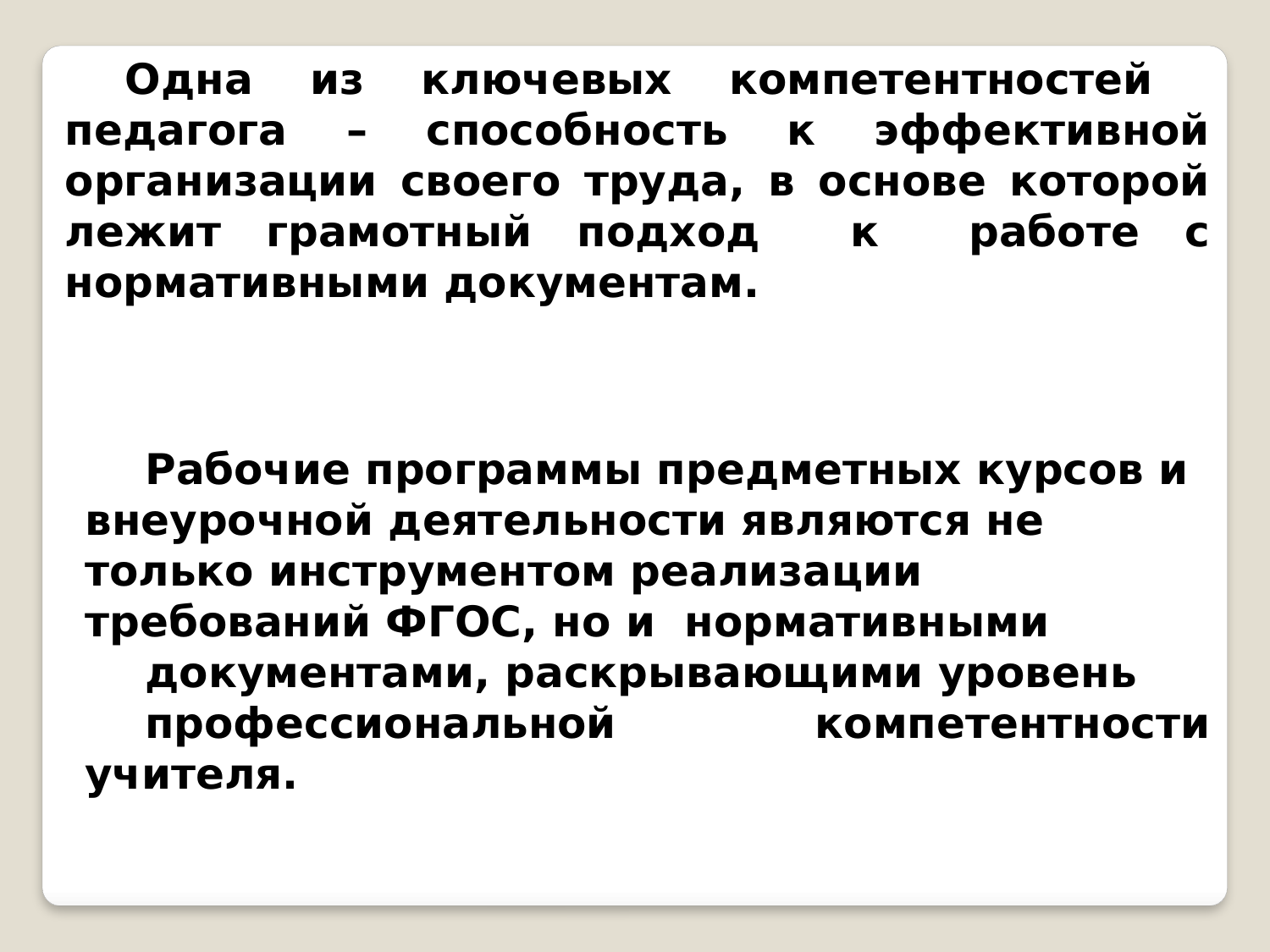

Одна из ключевых компетентностей  педагога – способность к эффективной организации своего труда, в основе которой лежит грамотный подход  к  работе с нормативными документам.
Рабочие программы предметных курсов и  внеурочной деятельности являются не только инструментом реализации требований ФГОС, но и  нормативными
документами, раскрывающими уровень
профессиональной компетентности учителя.